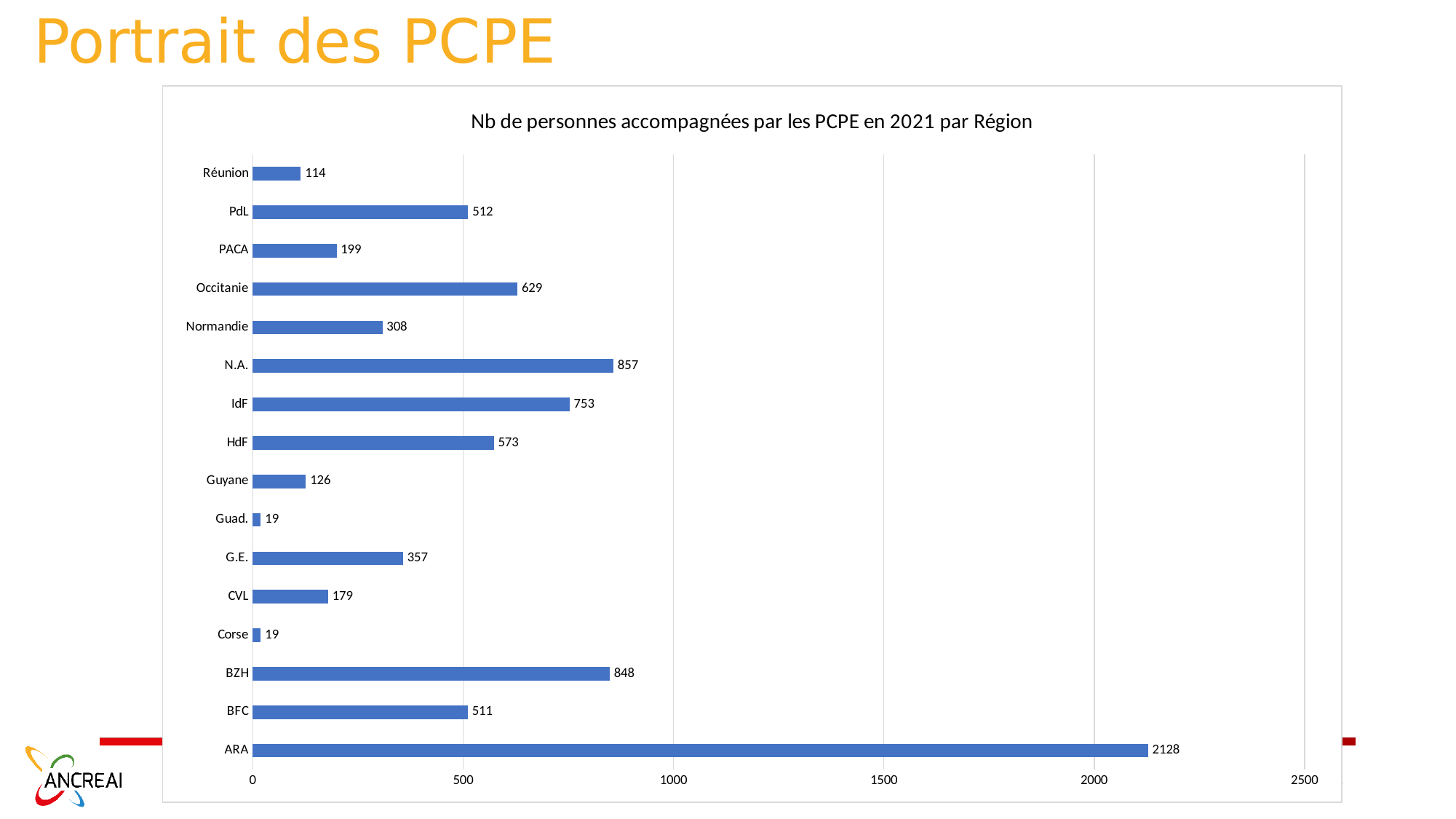

# Portrait des PCPE

### Chart: Nb de personnes accompagnées par les PCPE en 2021 par Région

| Category | Nb de personnes accompagnées |
|---|---|
| ARA | 2128.0 |
| BFC | 511.0 |
| BZH | 848.0 |
| Corse | 19.0 |
| CVL | 179.0 |
| G.E. | 357.0 |
| Guad. | 19.0 |
| Guyane | 126.0 |
| HdF | 573.0 |
| IdF | 753.0 |
| N.A. | 857.0 |
| Normandie | 308.0 |
| Occitanie | 629.0 |
| PACA | 199.0 |
| PdL | 512.0 |
| Réunion | 114.0 |
03/05/2023
Fédération des CREAI
16